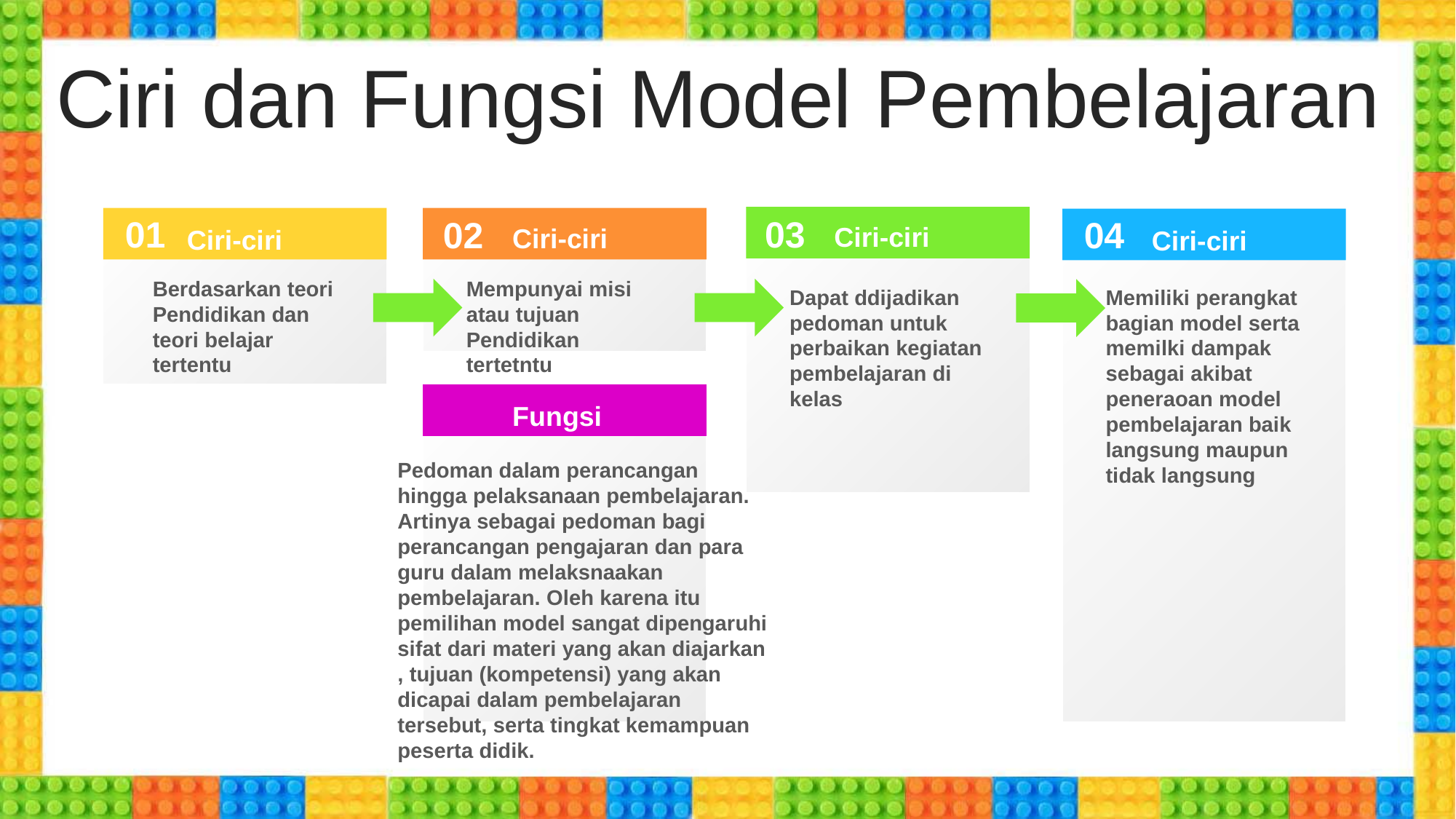

Ciri dan Fungsi Model Pembelajaran
03
01

04
02

Ciri-ciri
Ciri-ciri
Ciri-ciri
Ciri-ciri
Berdasarkan teori Pendidikan dan teori belajar tertentu
Mempunyai misi atau tujuan Pendidikan tertetntu
Dapat ddijadikan pedoman untuk perbaikan kegiatan pembelajaran di kelas
Memiliki perangkat bagian model serta memilki dampak sebagai akibat peneraoan model pembelajaran baik langsung maupun tidak langsung

Fungsi
Pedoman dalam perancangan hingga pelaksanaan pembelajaran. Artinya sebagai pedoman bagi perancangan pengajaran dan para guru dalam melaksnaakan pembelajaran. Oleh karena itu pemilihan model sangat dipengaruhi sifat dari materi yang akan diajarkan , tujuan (kompetensi) yang akan dicapai dalam pembelajaran tersebut, serta tingkat kemampuan peserta didik.